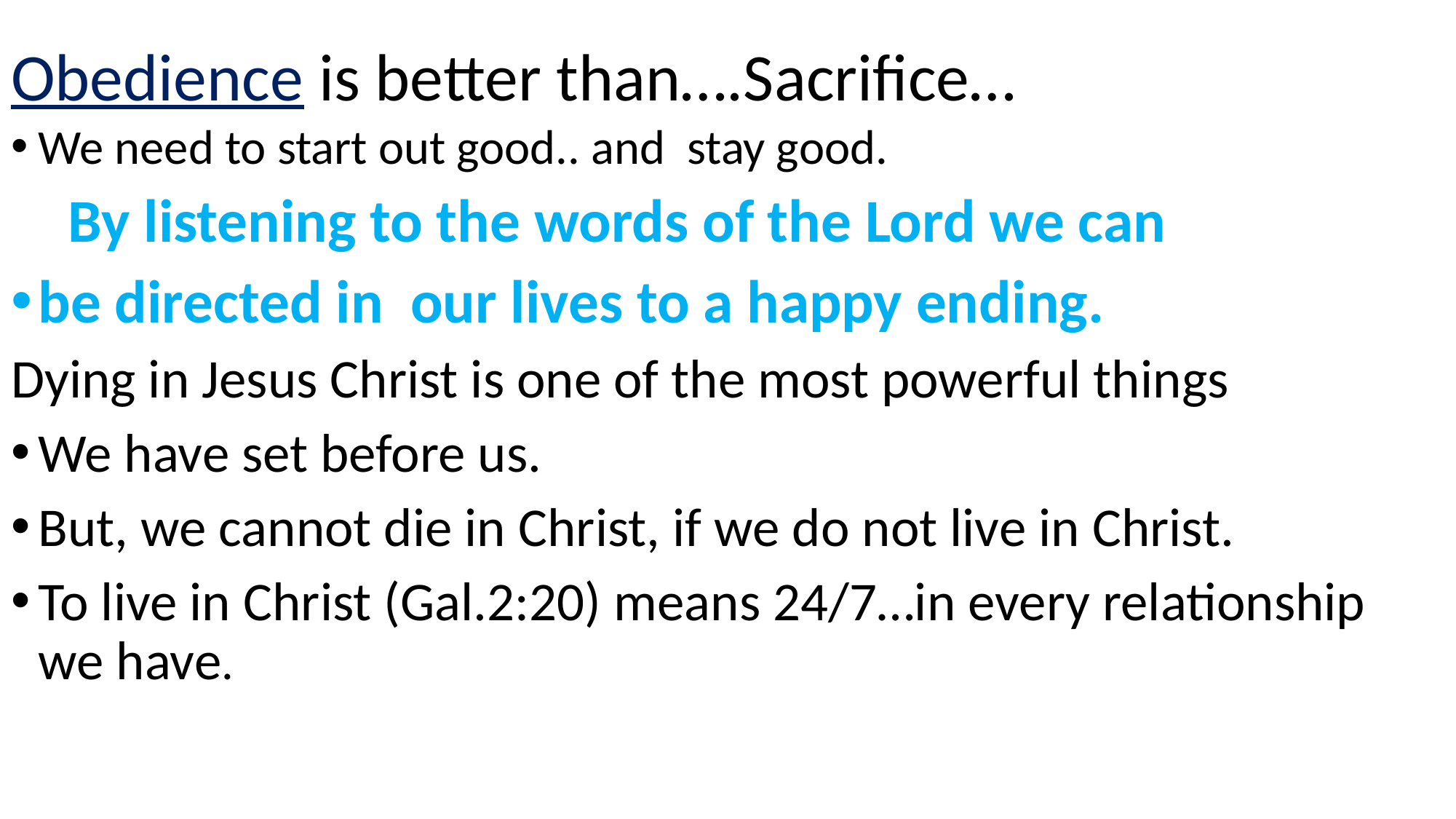

# Obedience is better than….Sacrifice…
We need to start out good.. and  stay good.
     By listening to the words of the Lord we can
be directed in  our lives to a happy ending.
Dying in Jesus Christ is one of the most powerful things
We have set before us.
But, we cannot die in Christ, if we do not live in Christ.
To live in Christ (Gal.2:20) means 24/7…in every relationship we have.